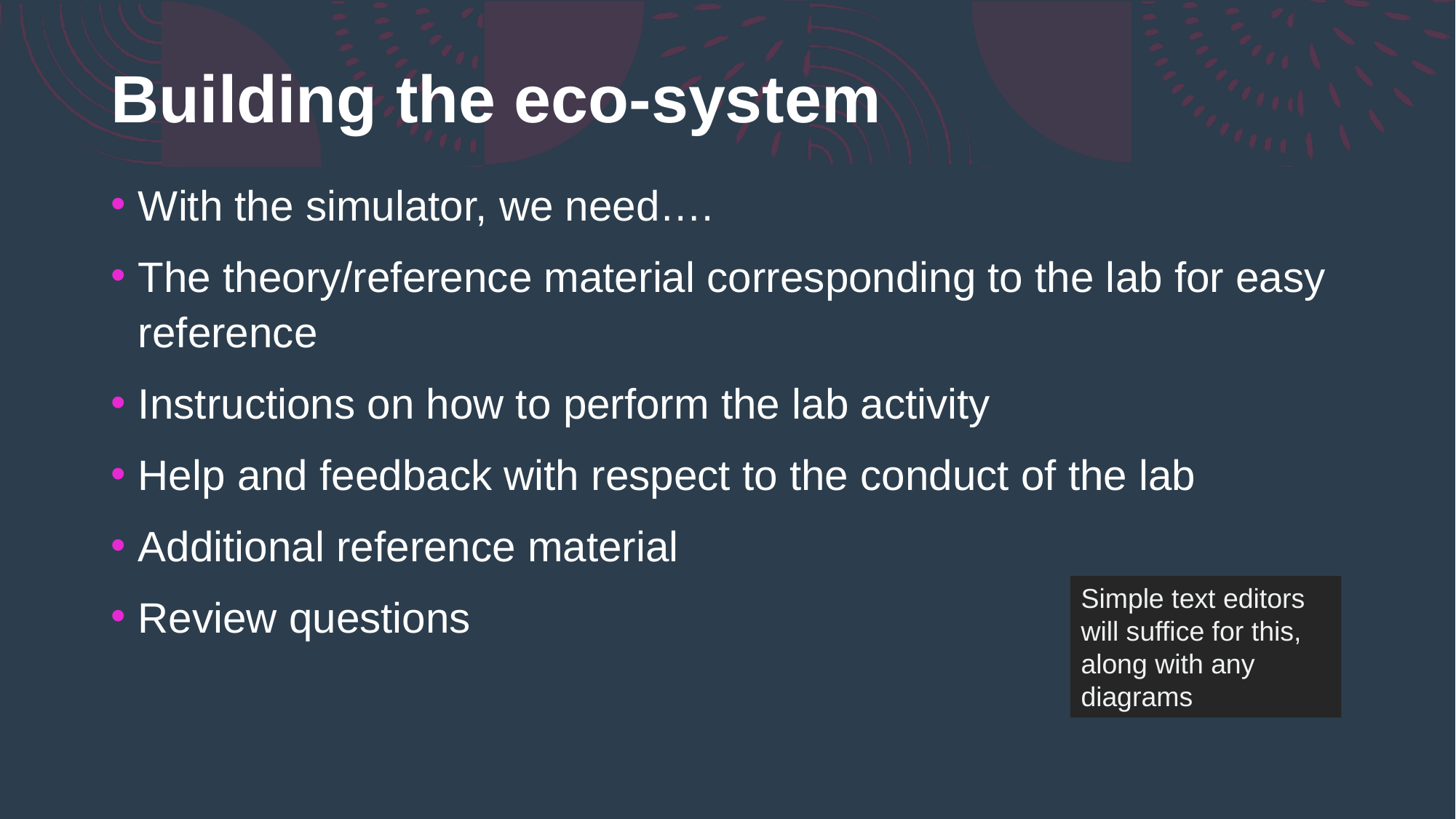

# Building the eco-system
With the simulator, we need….
The theory/reference material corresponding to the lab for easy reference
Instructions on how to perform the lab activity
Help and feedback with respect to the conduct of the lab
Additional reference material
Review questions
Simple text editors will suffice for this, along with any diagrams